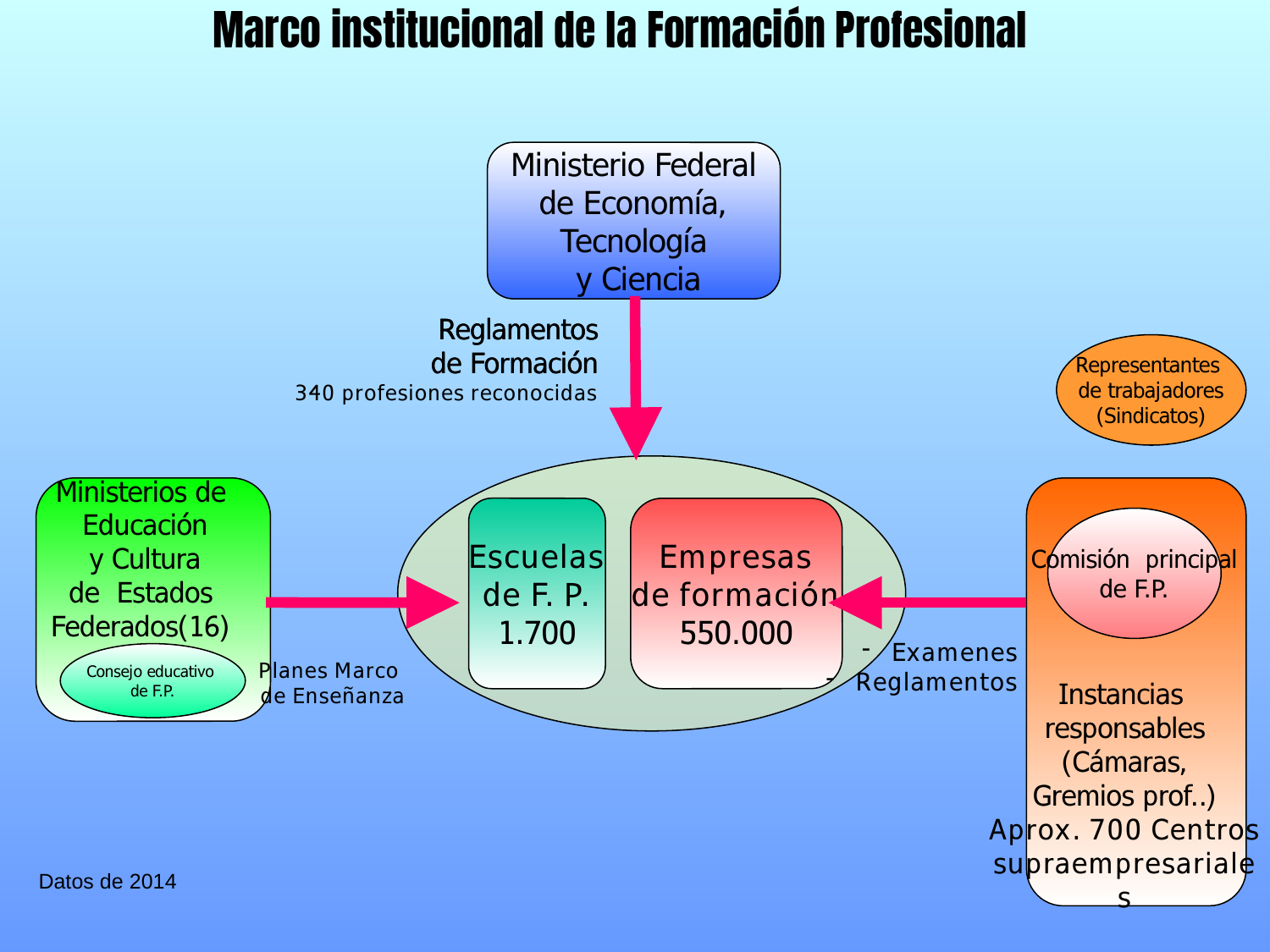

Marco institucional de la Formación Profesional

Ministerio Federal
de Economía,
Tecnología
 y Ciencia

Representantes
de trabajadores
(Sindicatos)

 Reglamentos
 de Formación
340 profesiones reconocidas
 Reglamentos
 de Formación

Escuelas
de F. P.
1.700
Empresas
de formación
550.000
Ministerios de
 Educación
 y Cultura
de  Estados Federados(16)

Consejo educativo
de F.P.

Comisión  principal
de F.P.
Instancias
responsables
(Cámaras,
Gremios prof..)
Aprox. 700 Centros
supraempresariales

Planes Marco
de Enseñanza

Examenes
Reglamentos

Datos de 2014